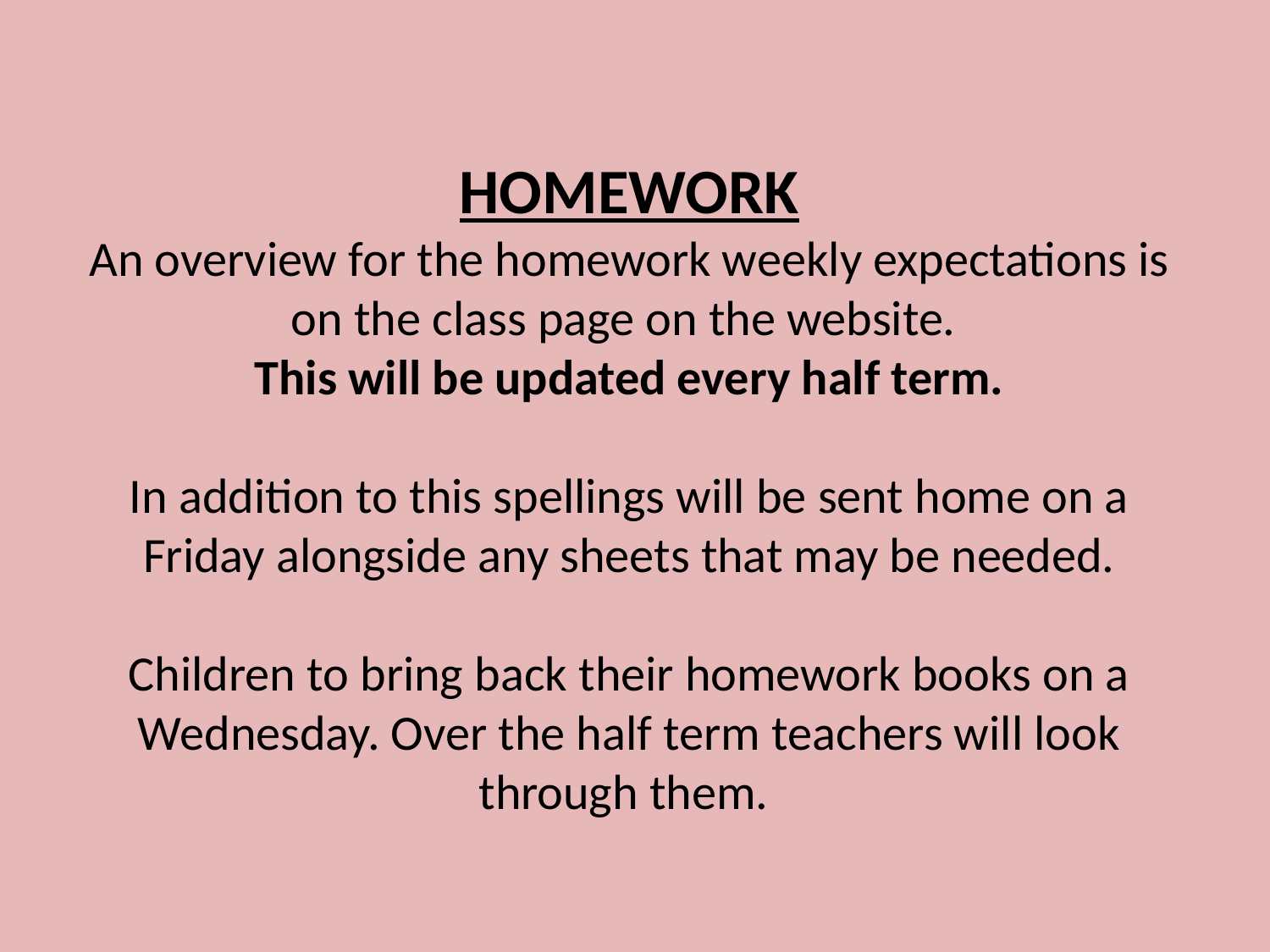

HOMEWORK
An overview for the homework weekly expectations is on the class page on the website.
This will be updated every half term.

In addition to this spellings will be sent home on a Friday alongside any sheets that may be needed.

Children to bring back their homework books on a Wednesday. Over the half term teachers will look through them.